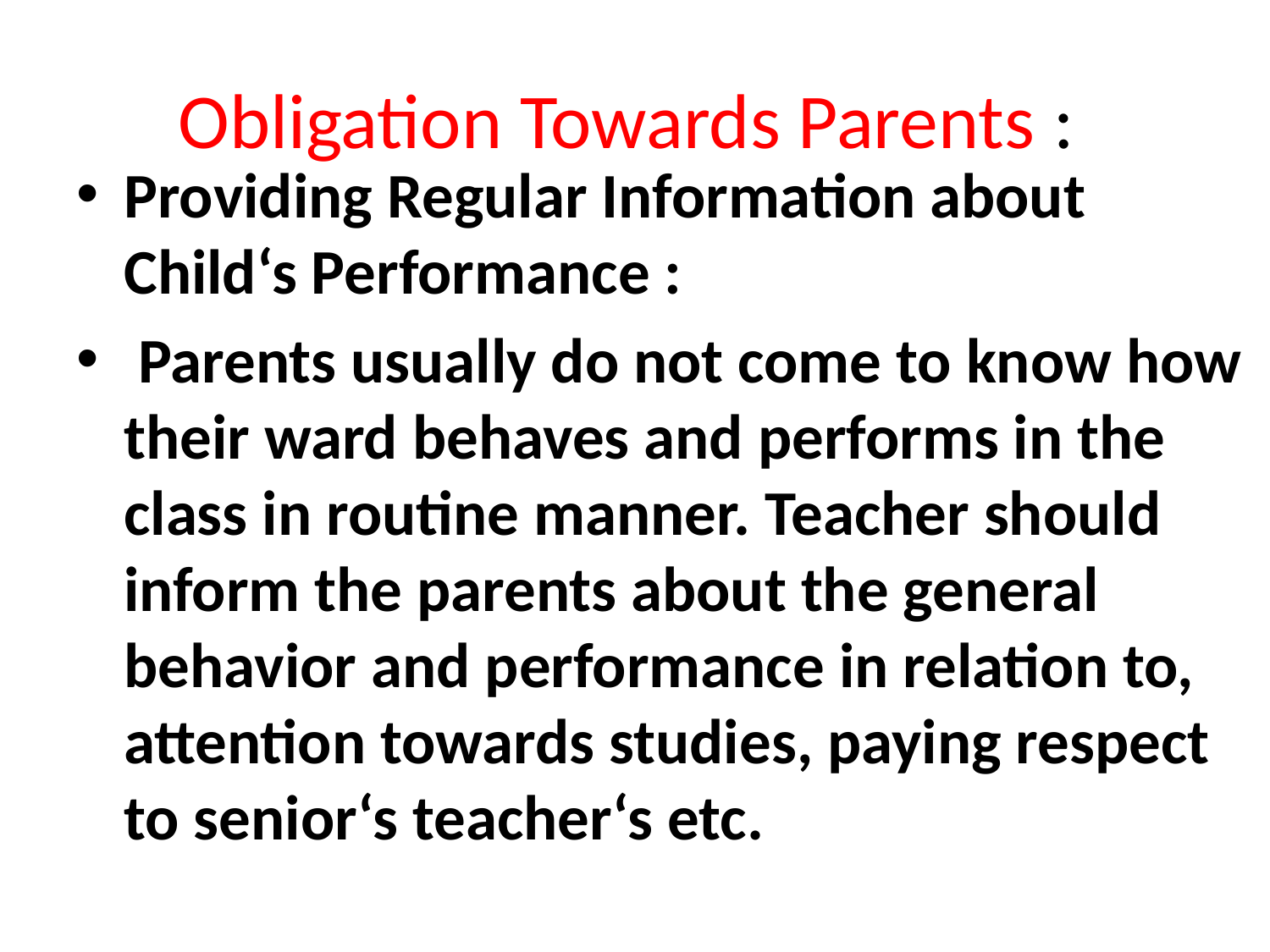

# Obligation Towards Parents :
Providing Regular Information about Child‘s Performance :
 Parents usually do not come to know how their ward behaves and performs in the class in routine manner. Teacher should inform the parents about the general behavior and performance in relation to, attention towards studies, paying respect to senior‘s teacher‘s etc.